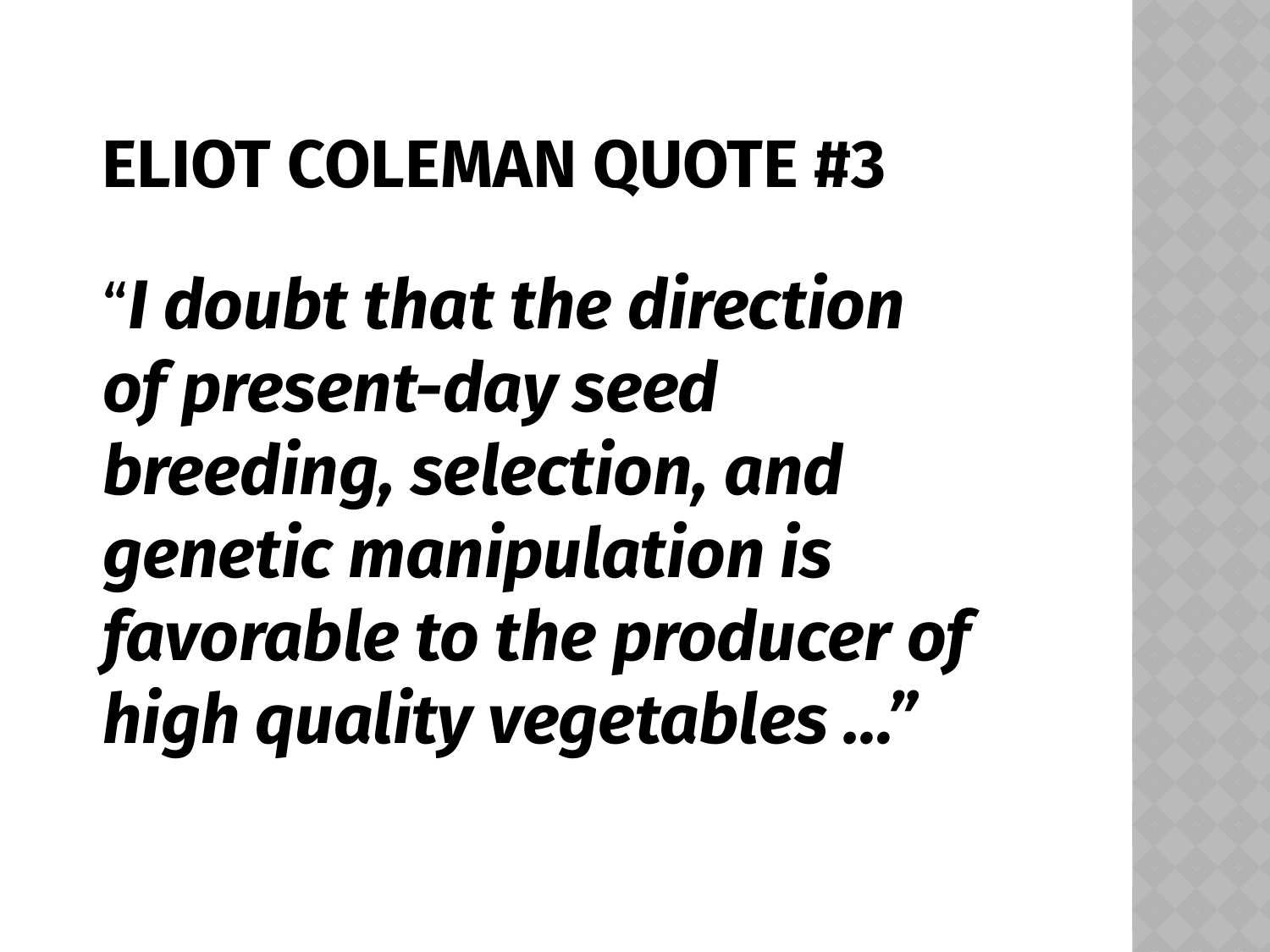

# eliot coleman Quote #3
	“I doubt that the direction of present-day seed breeding, selection, and genetic manipulation is favorable to the producer of high quality vegetables …”